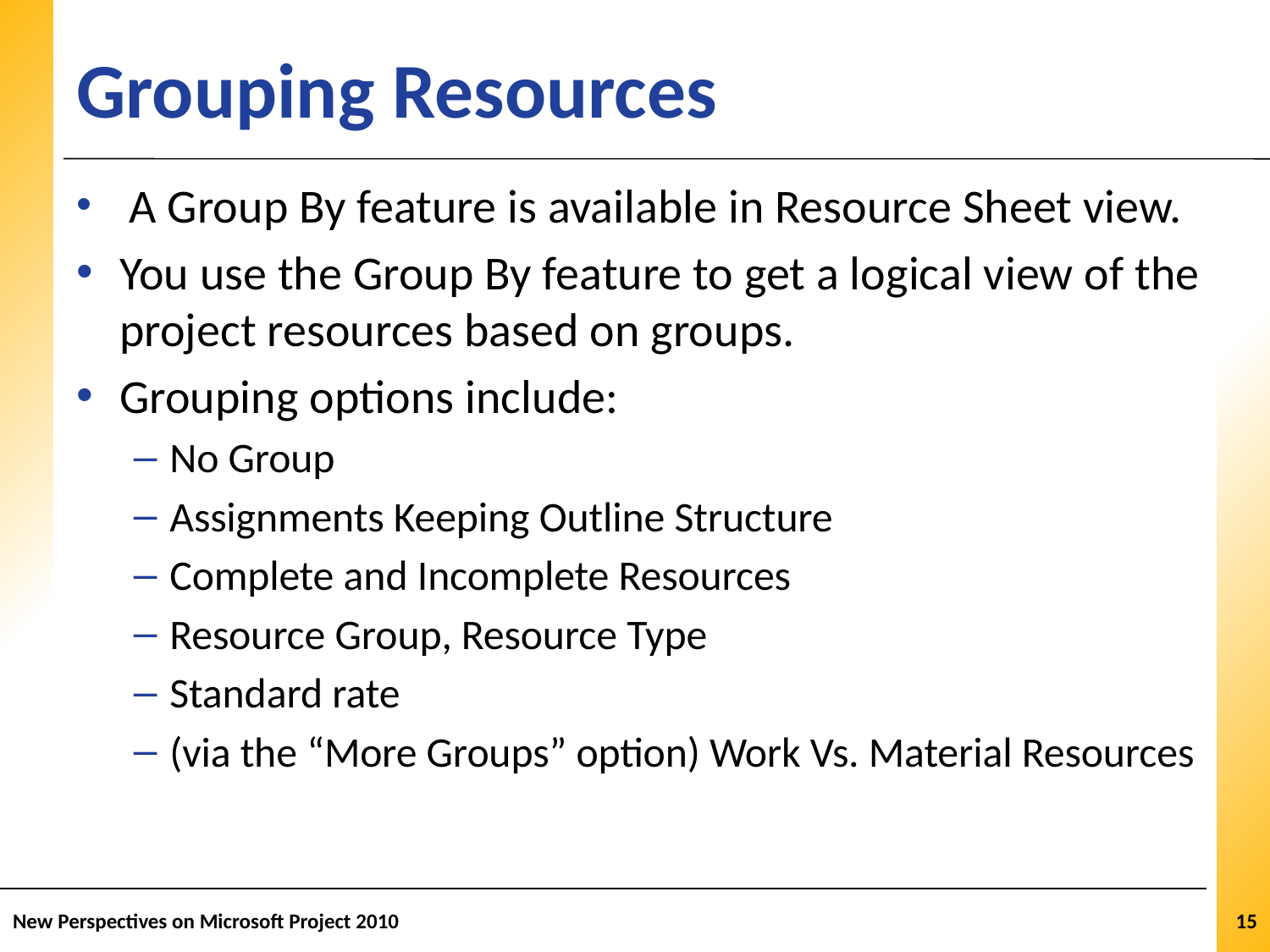

# Grouping Resources
 A Group By feature is available in Resource Sheet view.
You use the Group By feature to get a logical view of the project resources based on groups.
Grouping options include:
No Group
Assignments Keeping Outline Structure
Complete and Incomplete Resources
Resource Group, Resource Type
Standard rate
(via the “More Groups” option) Work Vs. Material Resources
New Perspectives on Microsoft Project 2010
15